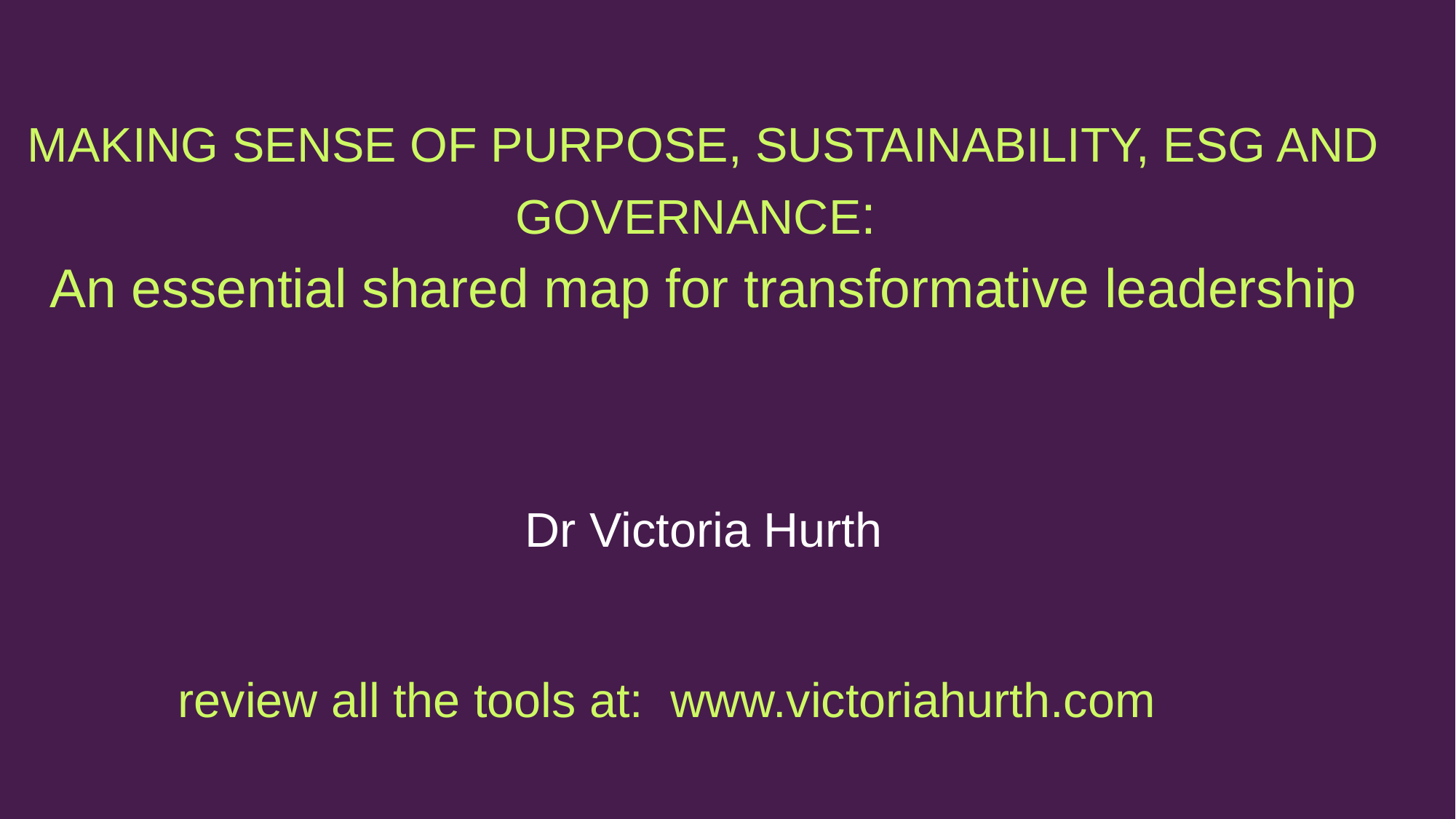

MAKING SENSE OF PURPOSE, SUSTAINABILITY, ESG AND GOVERNANCE:
An essential shared map for transformative leadership
Dr Victoria Hurth
review all the tools at:  www.victoriahurth.com